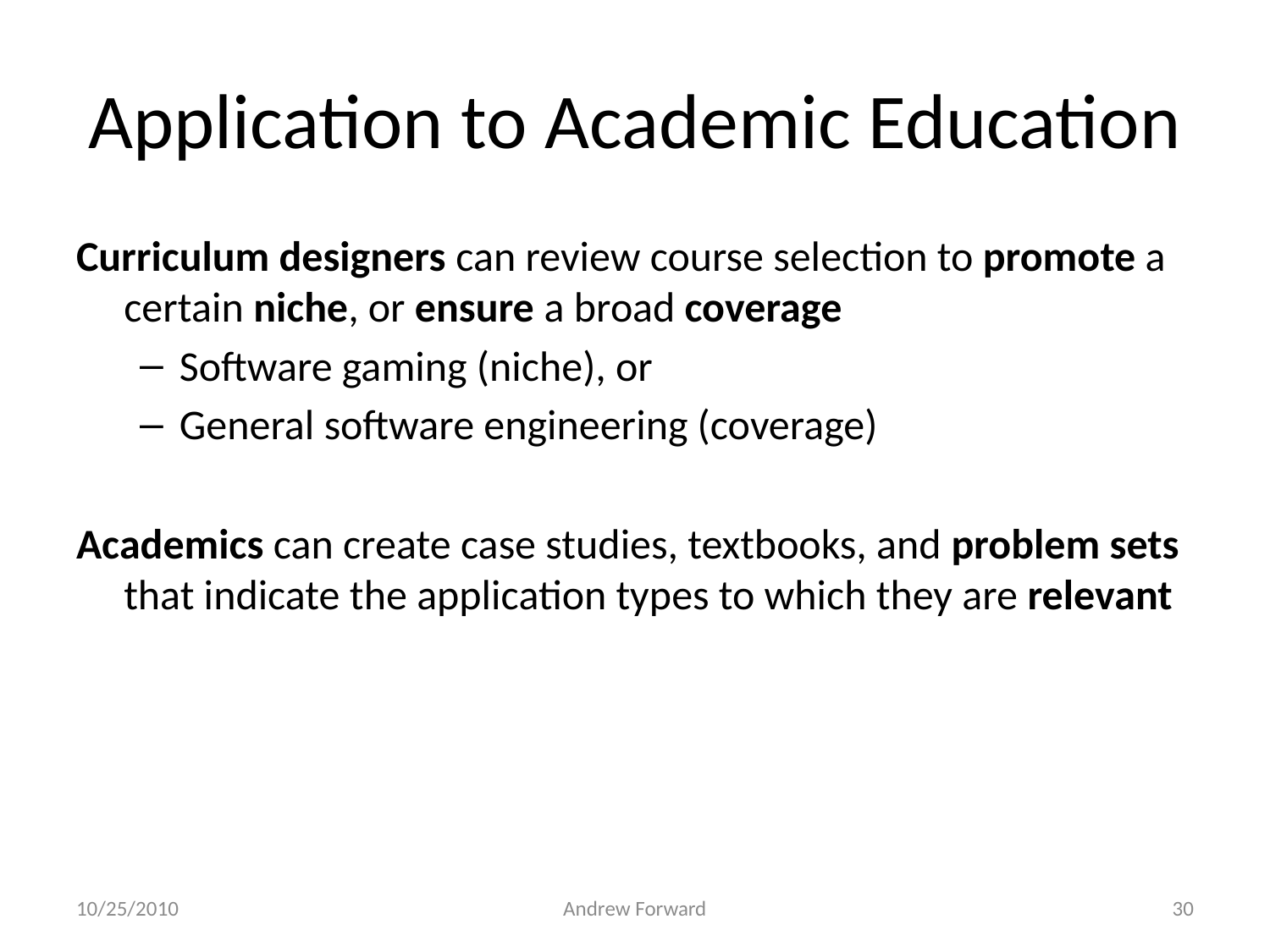

# Application to Academic Education
Curriculum designers can review course selection to promote a certain niche, or ensure a broad coverage
Software gaming (niche), or
General software engineering (coverage)

Academics can create case studies, textbooks, and problem sets that indicate the application types to which they are relevant

10/25/2010
Andrew Forward
30